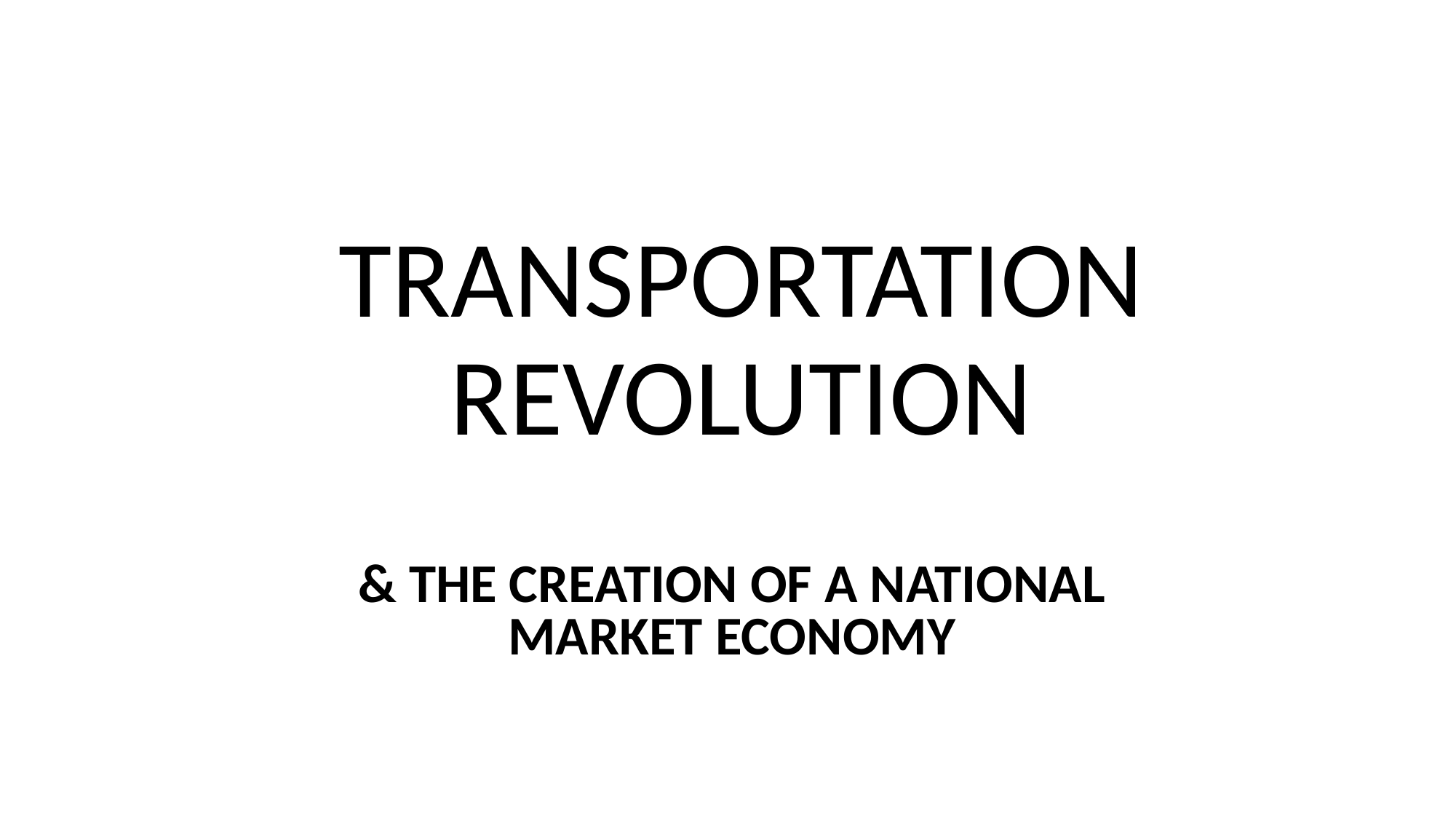

# TRANSPORTATION REVOLUTION
& THE CREATION OF A NATIONAL MARKET ECONOMY